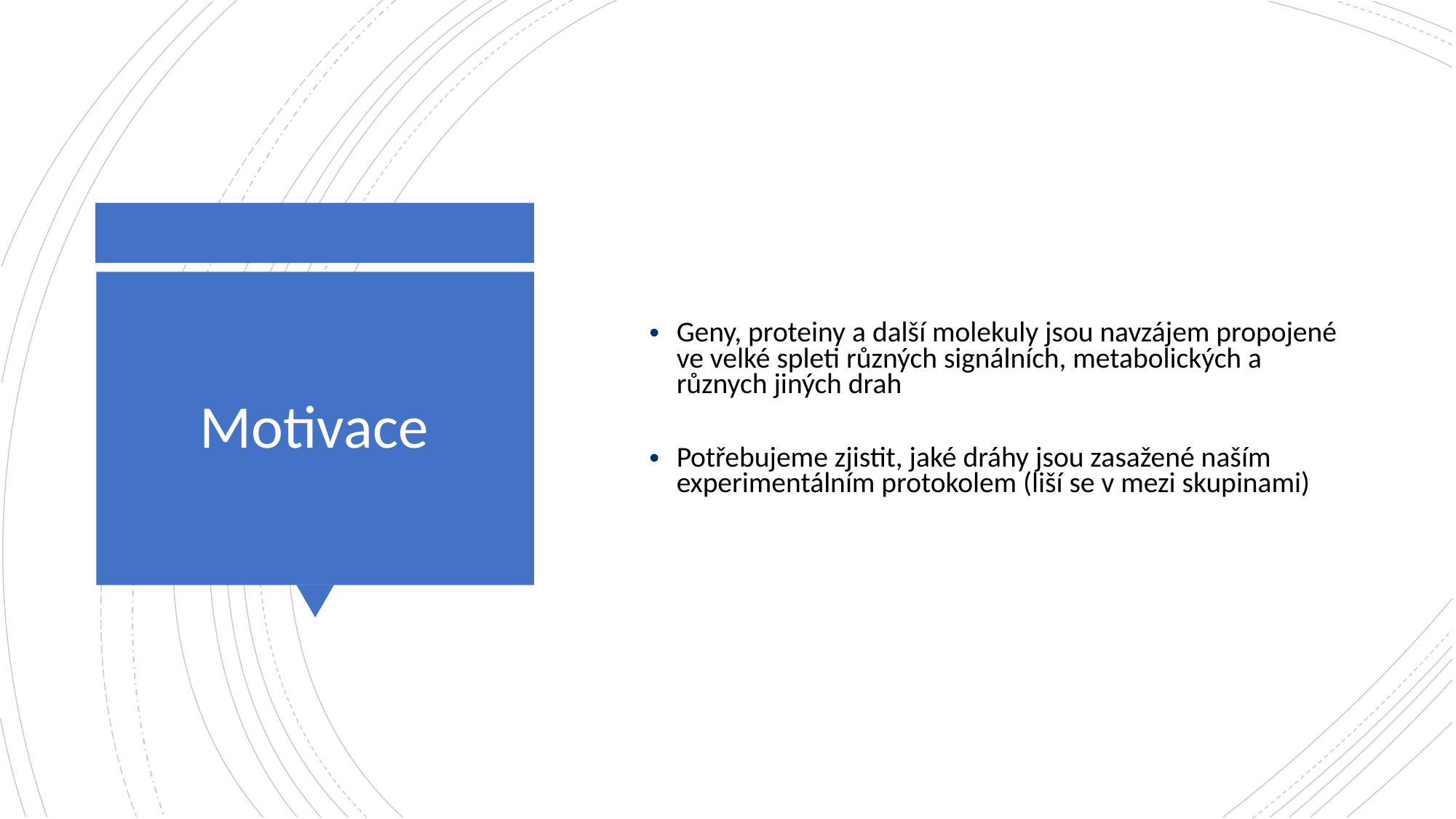

Geny, proteiny a další molekuly jsou navzájem propojené ve velké spleti různých signálních, metabolických a různych jiných drah

Potřebujeme zjistit, jaké dráhy jsou zasažené naším experimentálním protokolem (liší se v mezi skupinami)

Motivace